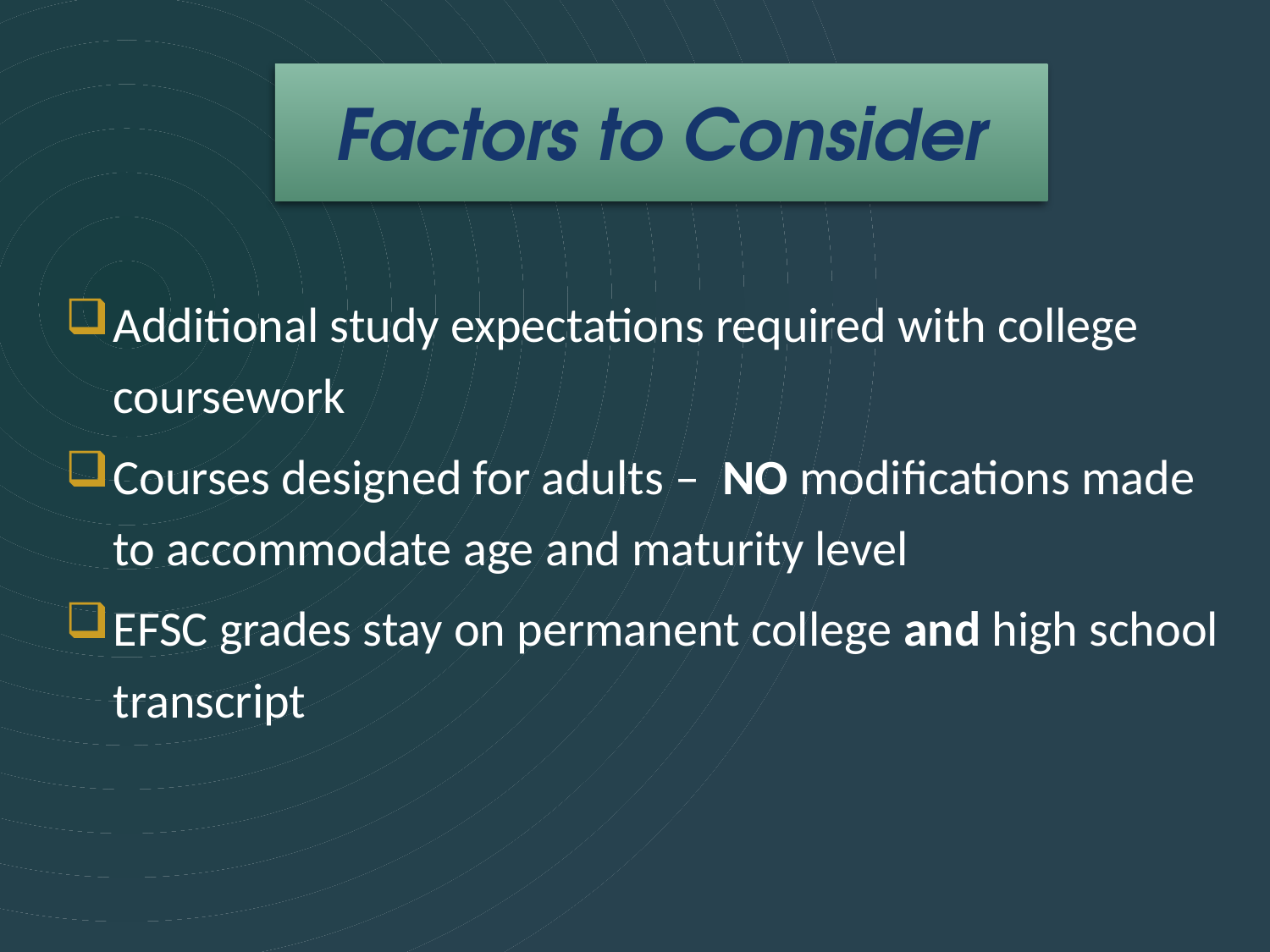

# Factors to Consider
Additional study expectations required with college coursework
Courses designed for adults –  NO modifications made   to accommodate age and maturity level
EFSC grades stay on permanent college and high school transcript